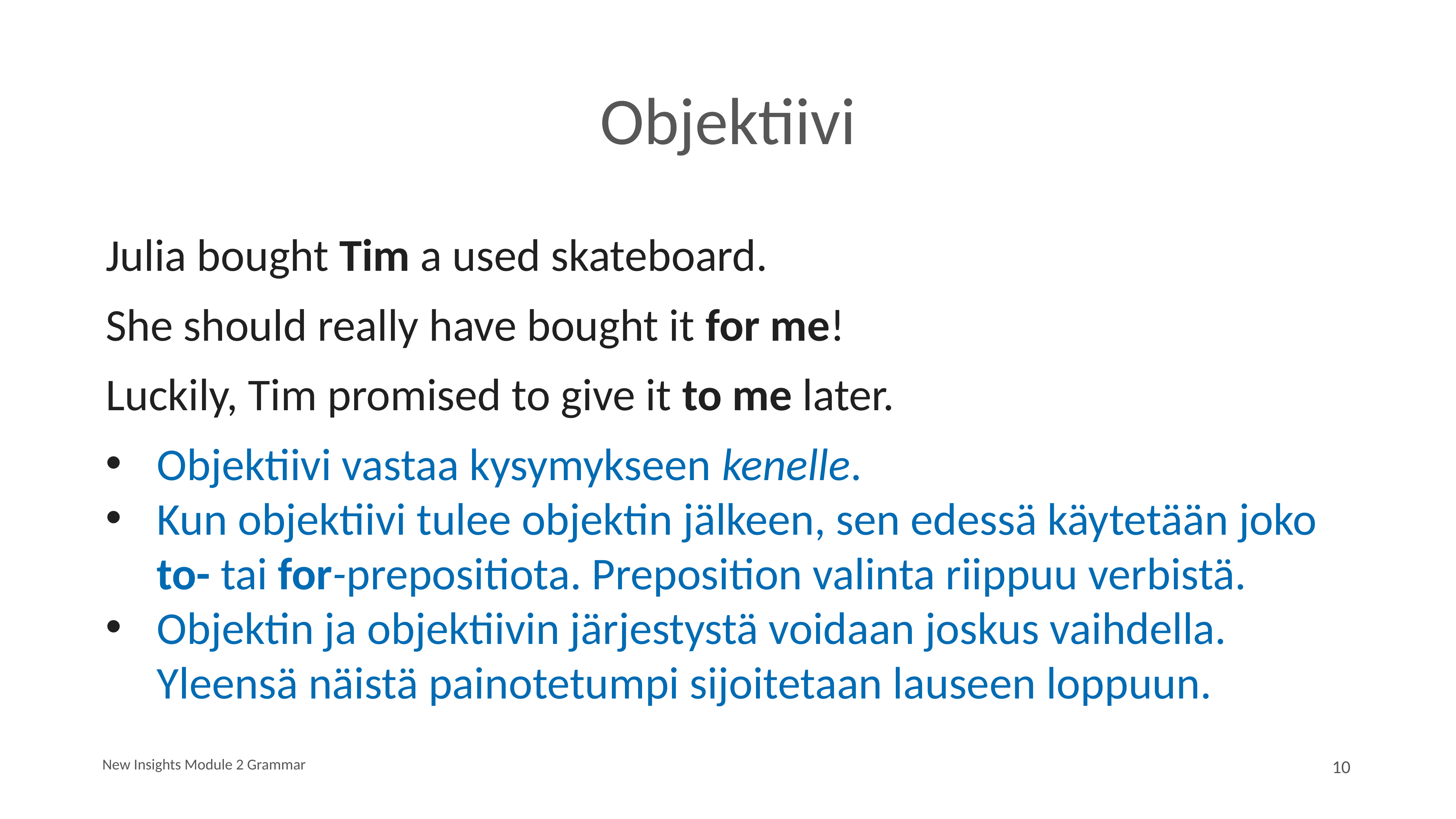

# Objektiivi
Julia bought Tim a used skateboard.
She should really have bought it for me!
Luckily, Tim promised to give it to me later.
Objektiivi vastaa kysymykseen kenelle.
Kun objektiivi tulee objektin jälkeen, sen edessä käytetään joko to- tai for-prepositiota. Preposition valinta riippuu verbistä.
Objektin ja objektiivin järjestystä voidaan joskus vaihdella. Yleensä näistä painotetumpi sijoitetaan lauseen loppuun.
New Insights Module 2 Grammar
10